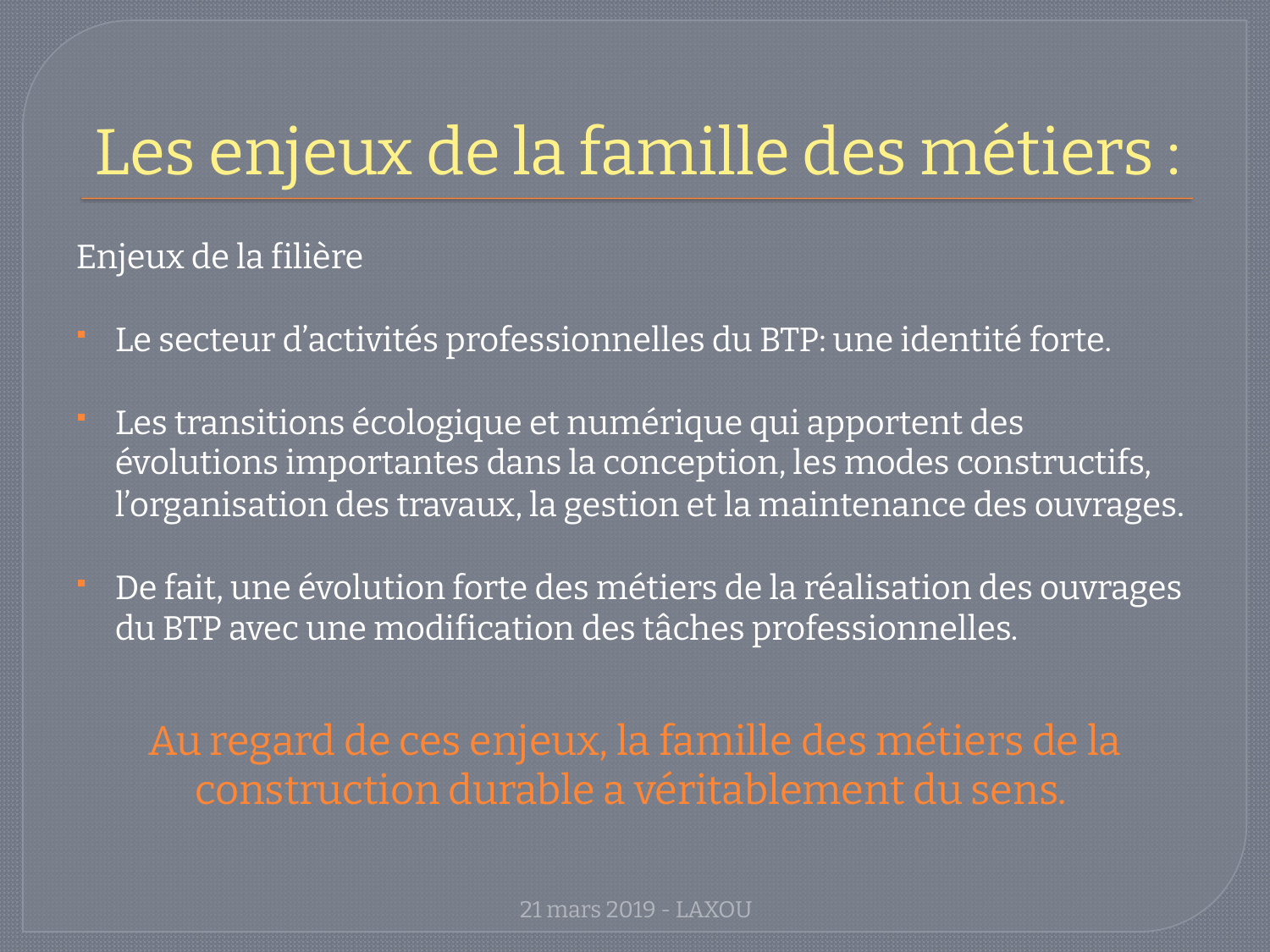

# Les enjeux de la famille des métiers :
Enjeux de la filière

Le secteur d’activités professionnelles du BTP: une identité forte.

Les transitions écologique et numérique qui apportent des évolutions importantes dans la conception, les modes constructifs, l’organisation des travaux, la gestion et la maintenance des ouvrages.

De fait, une évolution forte des métiers de la réalisation des ouvrages du BTP avec une modification des tâches professionnelles.

Au regard de ces enjeux, la famille des métiers de la construction durable a véritablement du sens.

21 mars 2019 - LAXOU